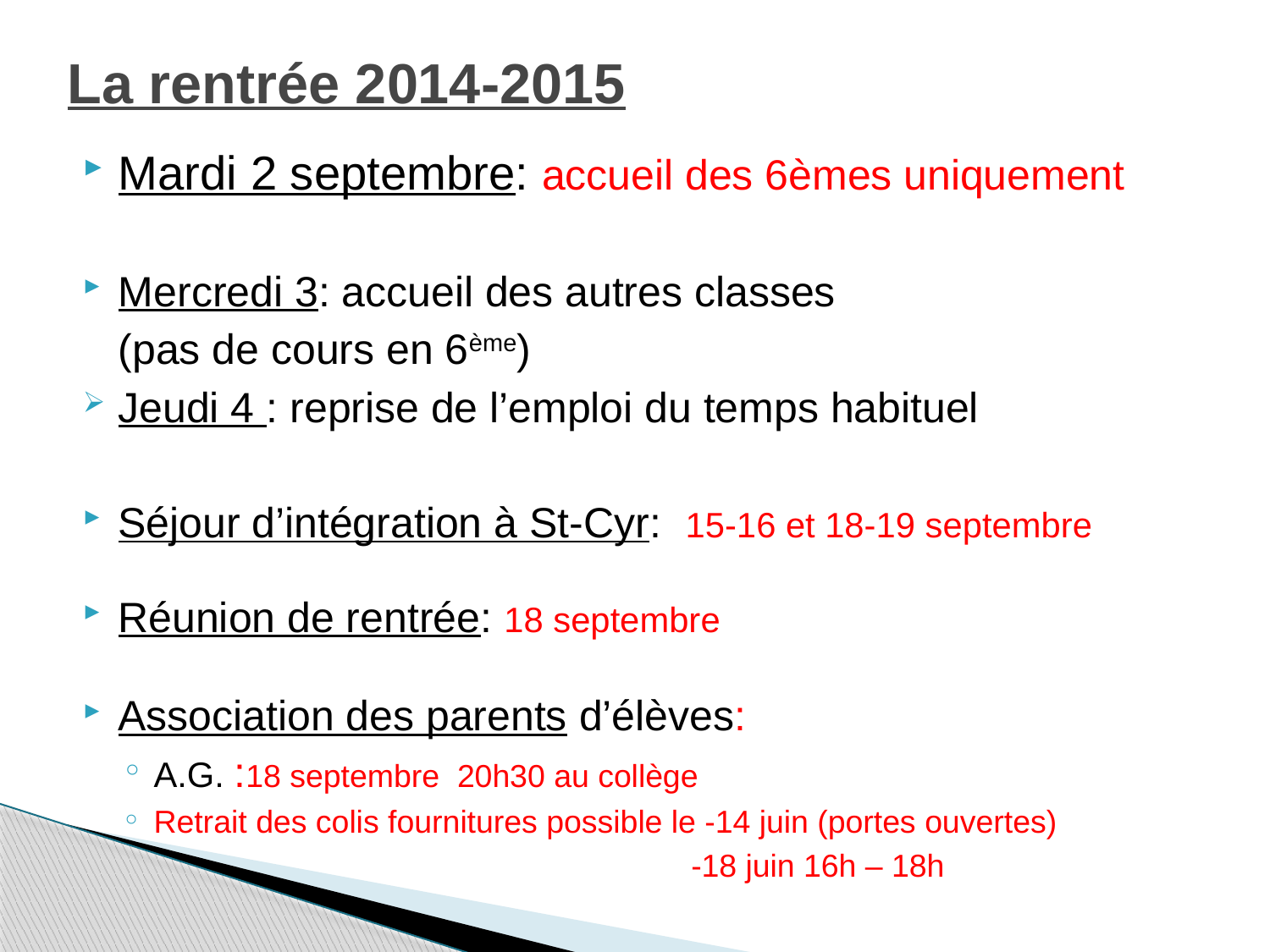

# La rentrée 2014-2015
Mardi 2 septembre: accueil des 6èmes uniquement

Mercredi 3: accueil des autres classes
	(pas de cours en 6ème)
Jeudi 4 : reprise de l’emploi du temps habituel

Séjour d’intégration à St-Cyr:  15-16 et 18-19 septembre

Réunion de rentrée: 18 septembre

Association des parents d’élèves:
A.G. :18 septembre  20h30 au collège
Retrait des colis fournitures possible le -14 juin (portes ouvertes)
                                                                -18 juin 16h – 18h